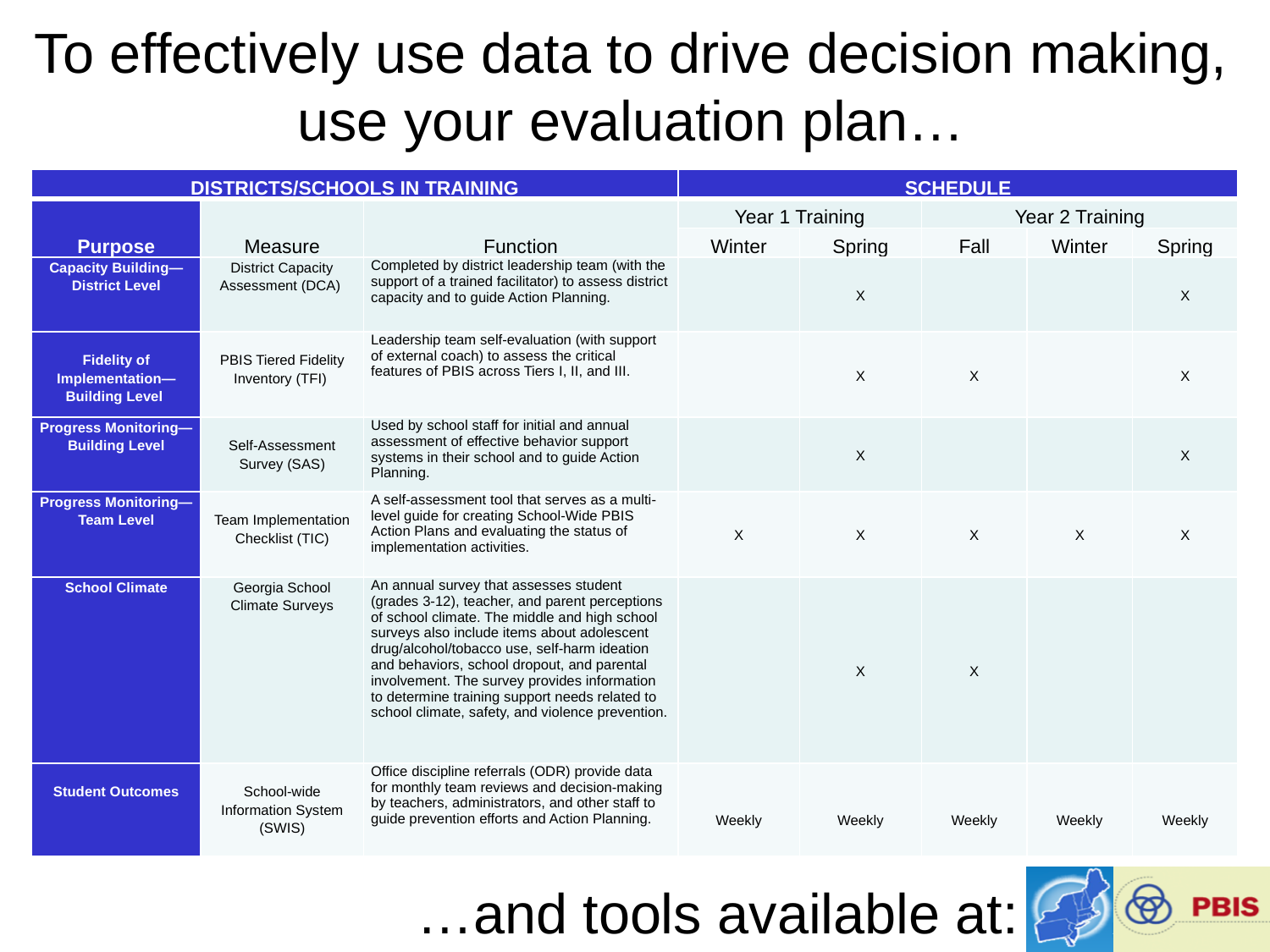

To effectively use data to drive decision making,
use your evaluation plan…
| DISTRICTS/SCHOOLS IN TRAINING |  |  | SCHEDULE |  |  |  |  |
| --- | --- | --- | --- | --- | --- | --- | --- |
| Purpose | Measure | Function | Year 1 Training |  | Year 2 Training |  |  |
|  |  |  | Winter | Spring | Fall | Winter | Spring |
| Capacity Building—District Level | District Capacity Assessment (DCA) | Completed by district leadership team (with the support of a trained facilitator) to assess district capacity and to guide Action Planning. |  | X |  |  | X |
| Fidelity of Implementation—Building Level | PBIS Tiered Fidelity Inventory (TFI) | Leadership team self-evaluation (with support of external coach) to assess the critical features of PBIS across Tiers I, II, and III. |  | X | X |  | X |
| Progress Monitoring—Building Level | Self-Assessment Survey (SAS) | Used by school staff for initial and annual assessment of effective behavior support systems in their school and to guide Action Planning. |  | X |  |  | X |
| Progress Monitoring—Team Level | Team Implementation Checklist (TIC) | A self-assessment tool that serves as a multi-level guide for creating School-Wide PBIS Action Plans and evaluating the status of implementation activities. | X | X | X | X | X |
| School Climate | Georgia School Climate Surveys | An annual survey that assesses student (grades 3-12), teacher, and parent perceptions of school climate. The middle and high school surveys also include items about adolescent drug/alcohol/tobacco use, self-harm ideation and behaviors, school dropout, and parental involvement. The survey provides information to determine training support needs related to school climate, safety, and violence prevention. |  | X | X |  |  |
| Student Outcomes | School-wide Information System (SWIS) | Office discipline referrals (ODR) provide data for monthly team reviews and decision-making by teachers, administrators, and other staff to guide prevention efforts and Action Planning. | Weekly | Weekly | Weekly | Weekly | Weekly |
…and tools available at: